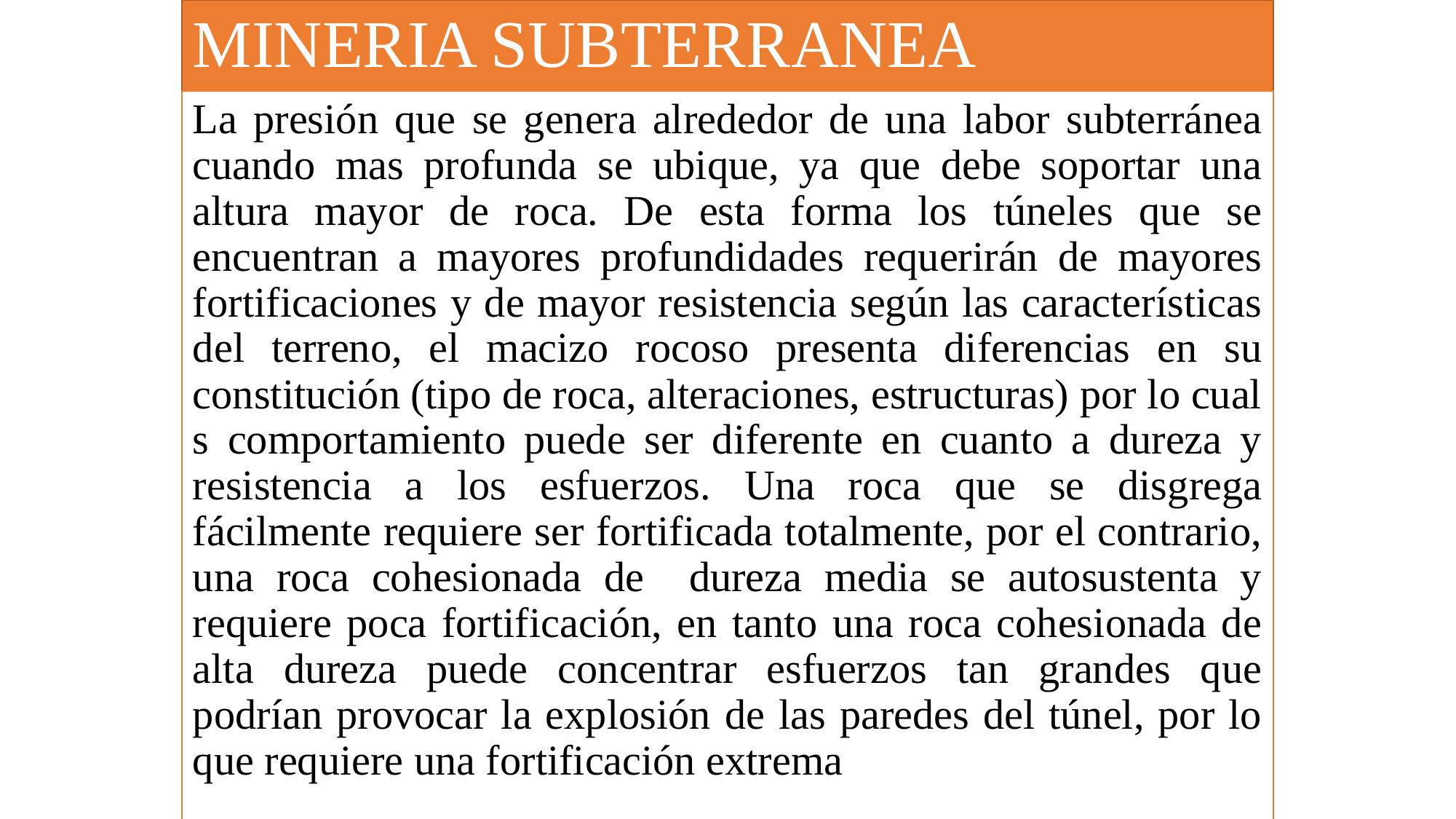

# MINERIA SUBTERRANEA
La presión que se genera alrededor de una labor subterránea cuando mas profunda se ubique, ya que debe soportar una altura mayor de roca. De esta forma los túneles que se encuentran a mayores profundidades requerirán de mayores fortificaciones y de mayor resistencia según las características del terreno, el macizo rocoso presenta diferencias en su constitución (tipo de roca, alteraciones, estructuras) por lo cual s comportamiento puede ser diferente en cuanto a dureza y resistencia a los esfuerzos. Una roca que se disgrega fácilmente requiere ser fortificada totalmente, por el contrario, una roca cohesionada de  dureza media se autosustenta y requiere poca fortificación, en tanto una roca cohesionada de alta dureza puede concentrar esfuerzos tan grandes que podrían provocar la explosión de las paredes del túnel, por lo que requiere una fortificación extrema